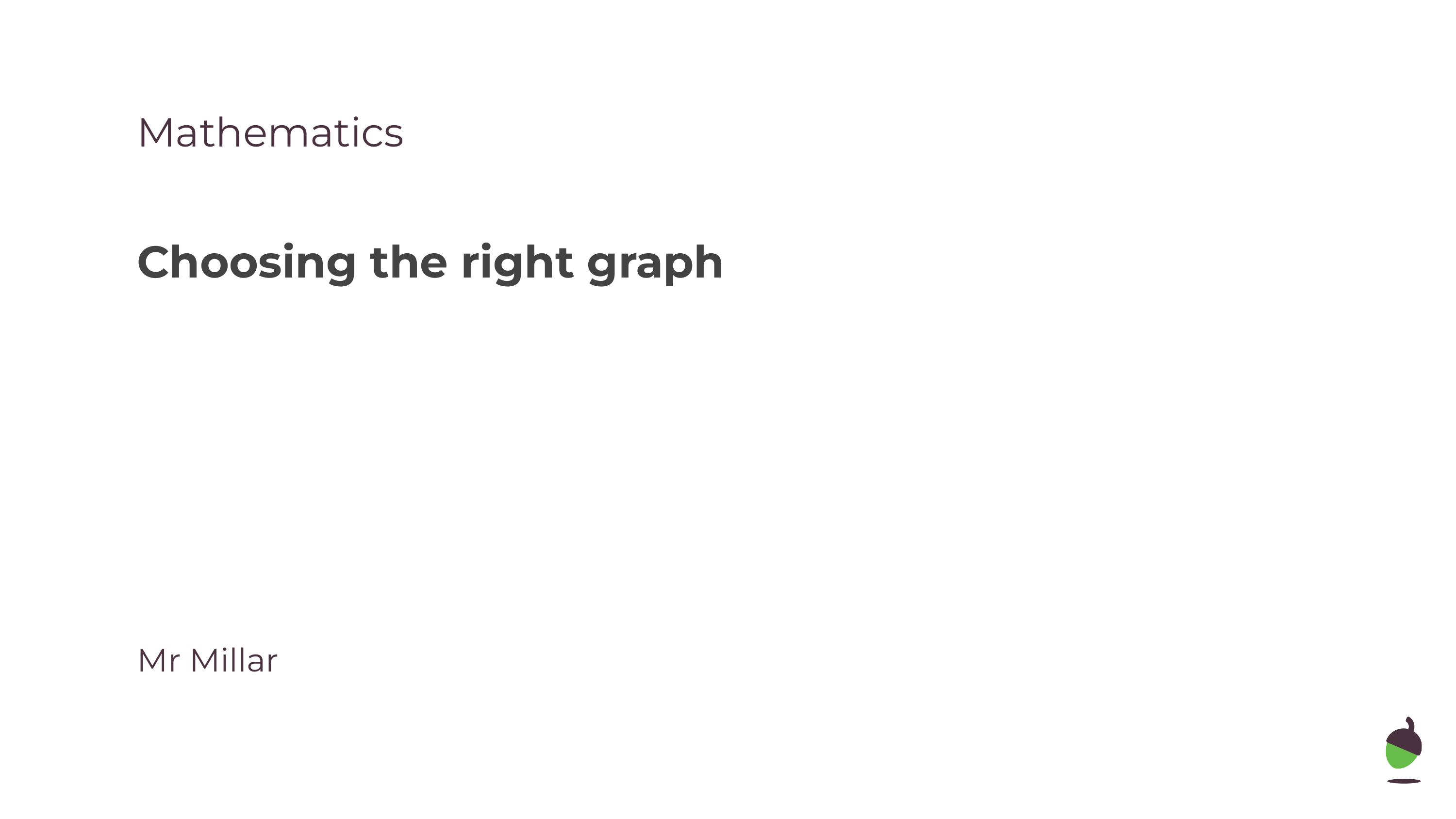

Mathematics
Choosing the right graph
Mr Millar